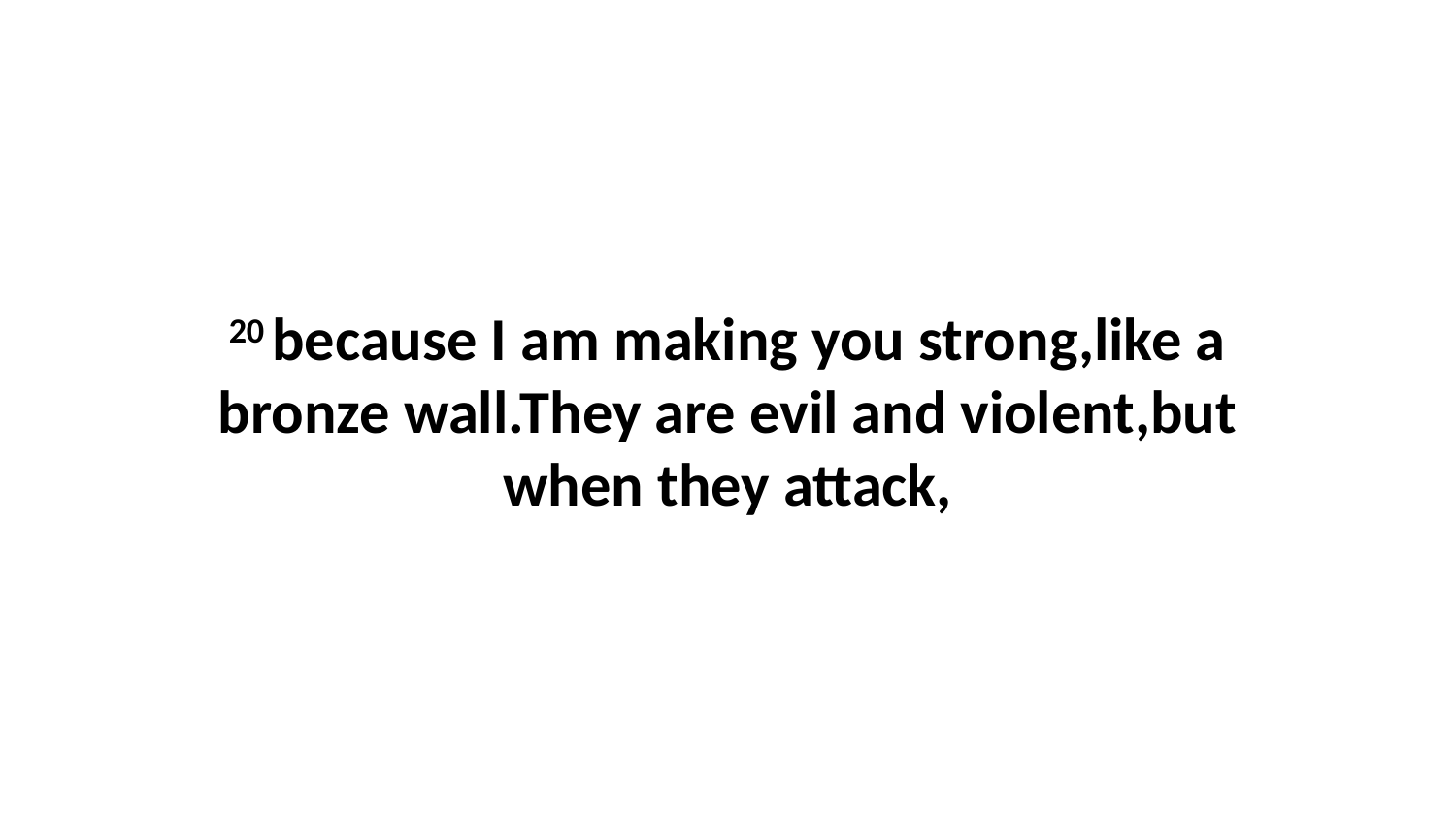

20 because I am making you strong,like a bronze wall.They are evil and violent,but when they attack,